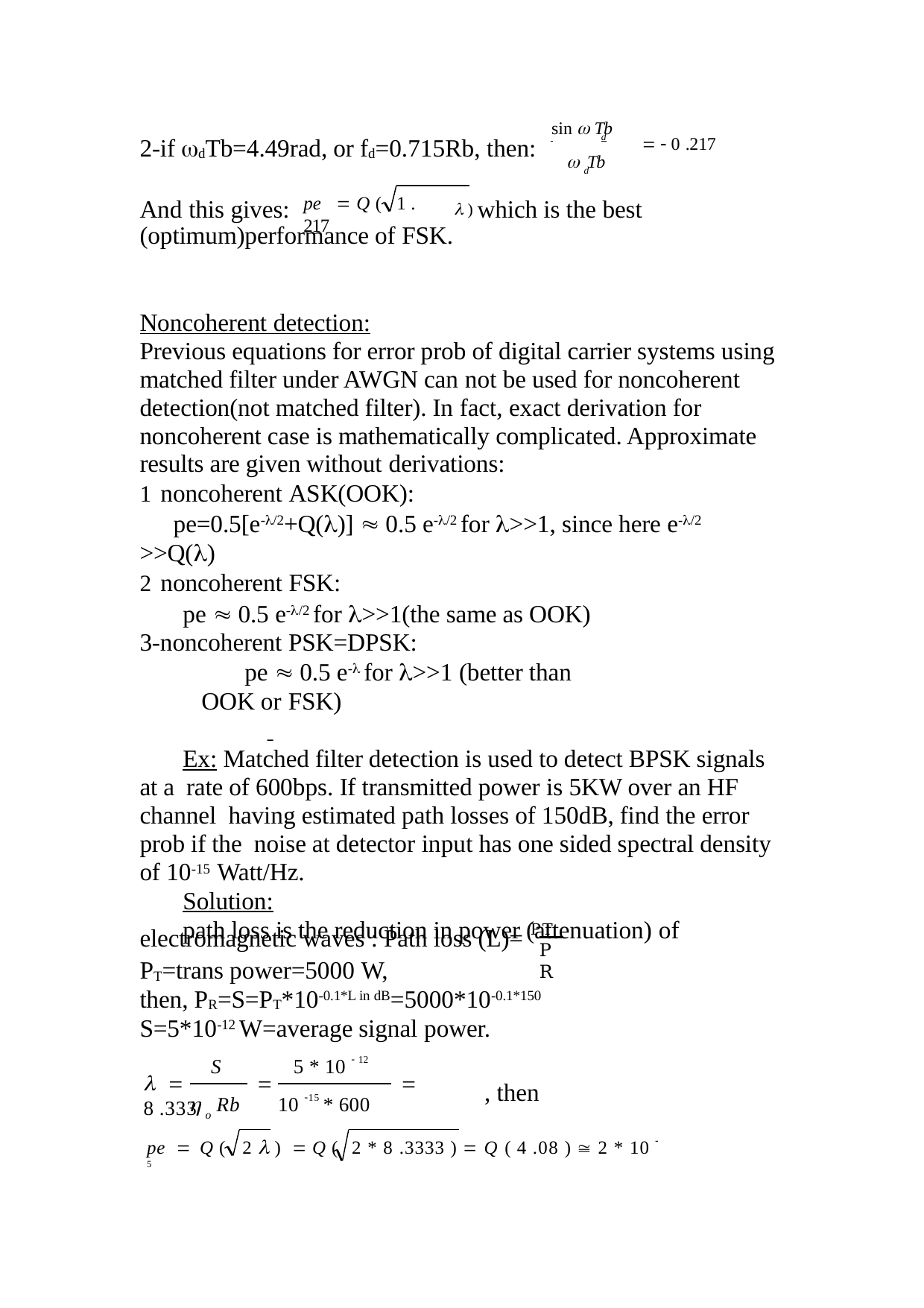

sin ω Tb
 	d
= − 0 .217
2-if ωdTb=4.49rad, or fd=0.715Rb, then:
ω Tb
d

And this gives:	λ ) which is the best
pe   = Q (	1 . 217

(optimum)performance of FSK.

Noncoherent detection:
Previous equations for error prob of digital carrier systems using  matched filter under AWGN can not be used for noncoherent  detection(not matched filter). In fact, exact derivation for  noncoherent case is mathematically complicated. Approximate  results are given without derivations:
noncoherent ASK(OOK):
pe=0.5[e-λ/2+Q(λ)] ≈ 0.5 e-λ/2 for λ>>1, since here e-λ/2
>>Q(λ)
noncoherent FSK:
pe ≈ 0.5 e-λ/2 for λ>>1(the same as OOK)  3-noncoherent PSK=DPSK:
pe ≈ 0.5 e-λ for λ>>1 (better than OOK or FSK)

Ex: Matched filter detection is used to detect BPSK signals at a  rate of 600bps. If transmitted power is 5KW over an HF channel  having estimated path losses of 150dB, find the error prob if the  noise at detector input has one sided spectral density of 10-15  Watt/Hz.
Solution:
path loss is the reduction in power (attenuation) of

electromagnetic waves : Path loss (L)= PT

PR
PT=trans power=5000 W,
then, PR=S=PT*10-0.1*L in dB=5000*10-0.1*150
S=5*10-12 W=average signal power.
S	5 * 10 − 12
λ  =	=	= 8 .333
, then

η  Rb	10 −15 * 600
o

pe  = Q (	2 λ )  = Q (	2 * 8 .3333 ) = Q ( 4 .08 ) ≅ 2 * 10 − 5